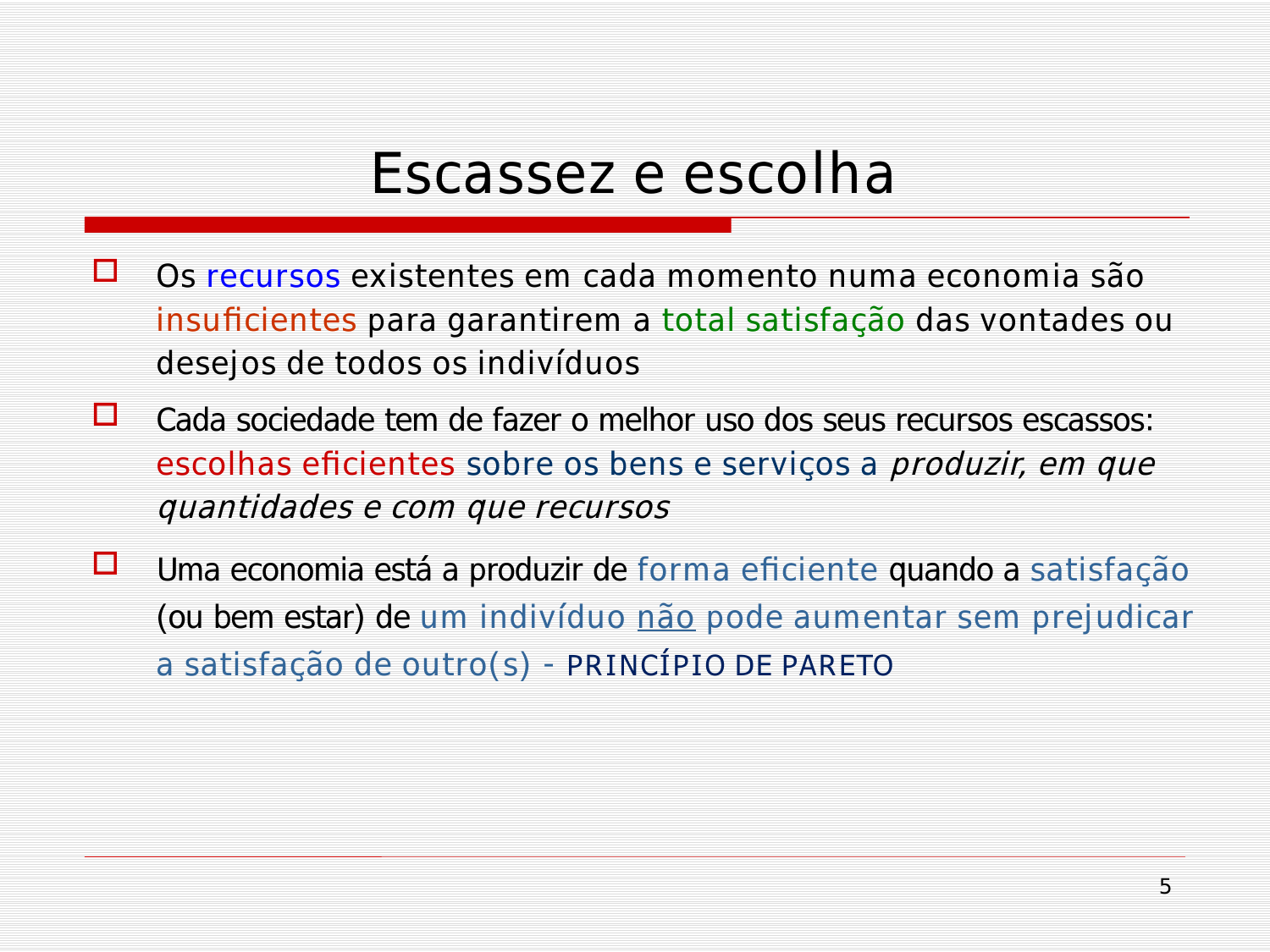

# Escassez e escolha
Os recursos existentes em cada momento numa economia são insuficientes para garantirem a total satisfação das vontades ou desejos de todos os indivíduos
Cada sociedade tem de fazer o melhor uso dos seus recursos escassos: escolhas eficientes sobre os bens e serviços a produzir, em que quantidades e com que recursos
Uma economia está a produzir de forma eficiente quando a satisfação (ou bem estar) de um indivíduo não pode aumentar sem prejudicar a satisfação de outro(s) - PRINCÍPIO DE PARETO
5